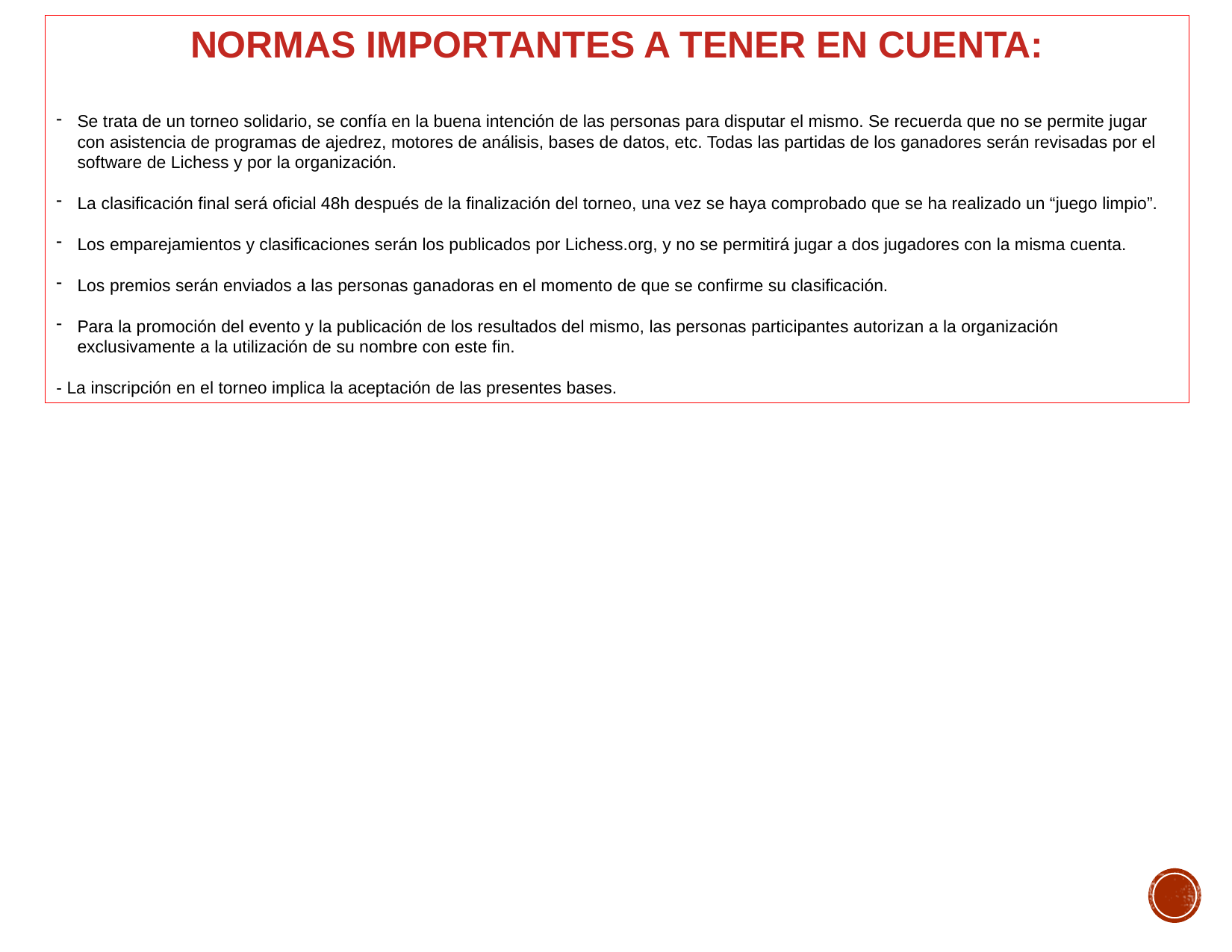

NORMAS IMPORTANTES A TENER EN CUENTA:

Se trata de un torneo solidario, se confía en la buena intención de las personas para disputar el mismo. Se recuerda que no se permite jugar con asistencia de programas de ajedrez, motores de análisis, bases de datos, etc. Todas las partidas de los ganadores serán revisadas por el software de Lichess y por la organización.

La clasificación final será oficial 48h después de la finalización del torneo, una vez se haya comprobado que se ha realizado un “juego limpio”.

Los emparejamientos y clasificaciones serán los publicados por Lichess.org, y no se permitirá jugar a dos jugadores con la misma cuenta.

Los premios serán enviados a las personas ganadoras en el momento de que se confirme su clasificación.

Para la promoción del evento y la publicación de los resultados del mismo, las personas participantes autorizan a la organización exclusivamente a la utilización de su nombre con este fin.

- La inscripción en el torneo implica la aceptación de las presentes bases.